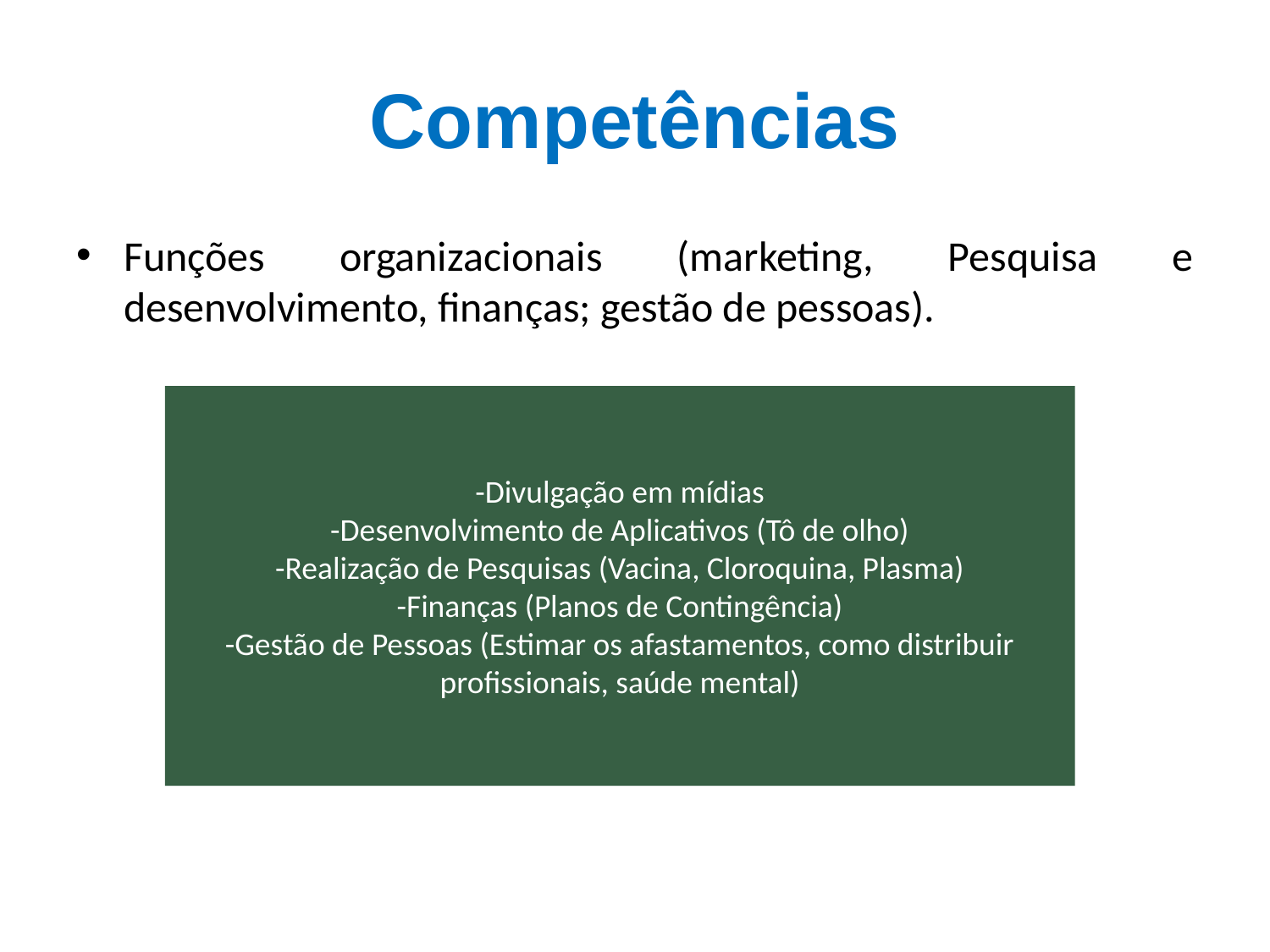

# Competências
Funções organizacionais (marketing, Pesquisa e desenvolvimento, finanças; gestão de pessoas).

-Divulgação em mídias
-Desenvolvimento de Aplicativos (Tô de olho)
-Realização de Pesquisas (Vacina, Cloroquina, Plasma)
-Finanças (Planos de Contingência)
-Gestão de Pessoas (Estimar os afastamentos, como distribuir profissionais, saúde mental)